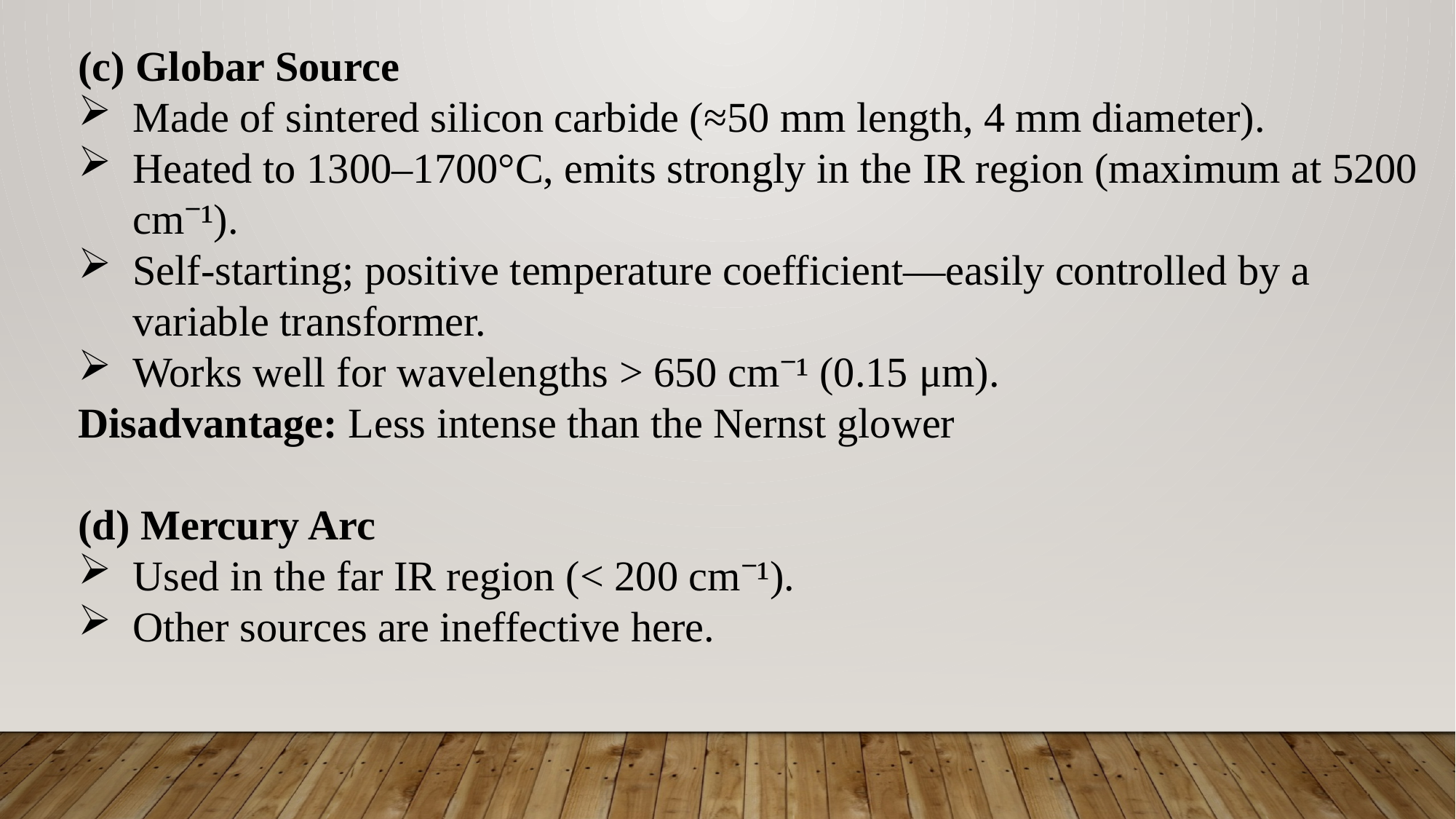

(c) Globar Source
Made of sintered silicon carbide (≈50 mm length, 4 mm diameter).
Heated to 1300–1700°C, emits strongly in the IR region (maximum at 5200 cm⁻¹).
Self-starting; positive temperature coefficient—easily controlled by a variable transformer.
Works well for wavelengths > 650 cm⁻¹ (0.15 μm).
Disadvantage: Less intense than the Nernst glower

(d) Mercury Arc
Used in the far IR region (< 200 cm⁻¹).
Other sources are ineffective here.